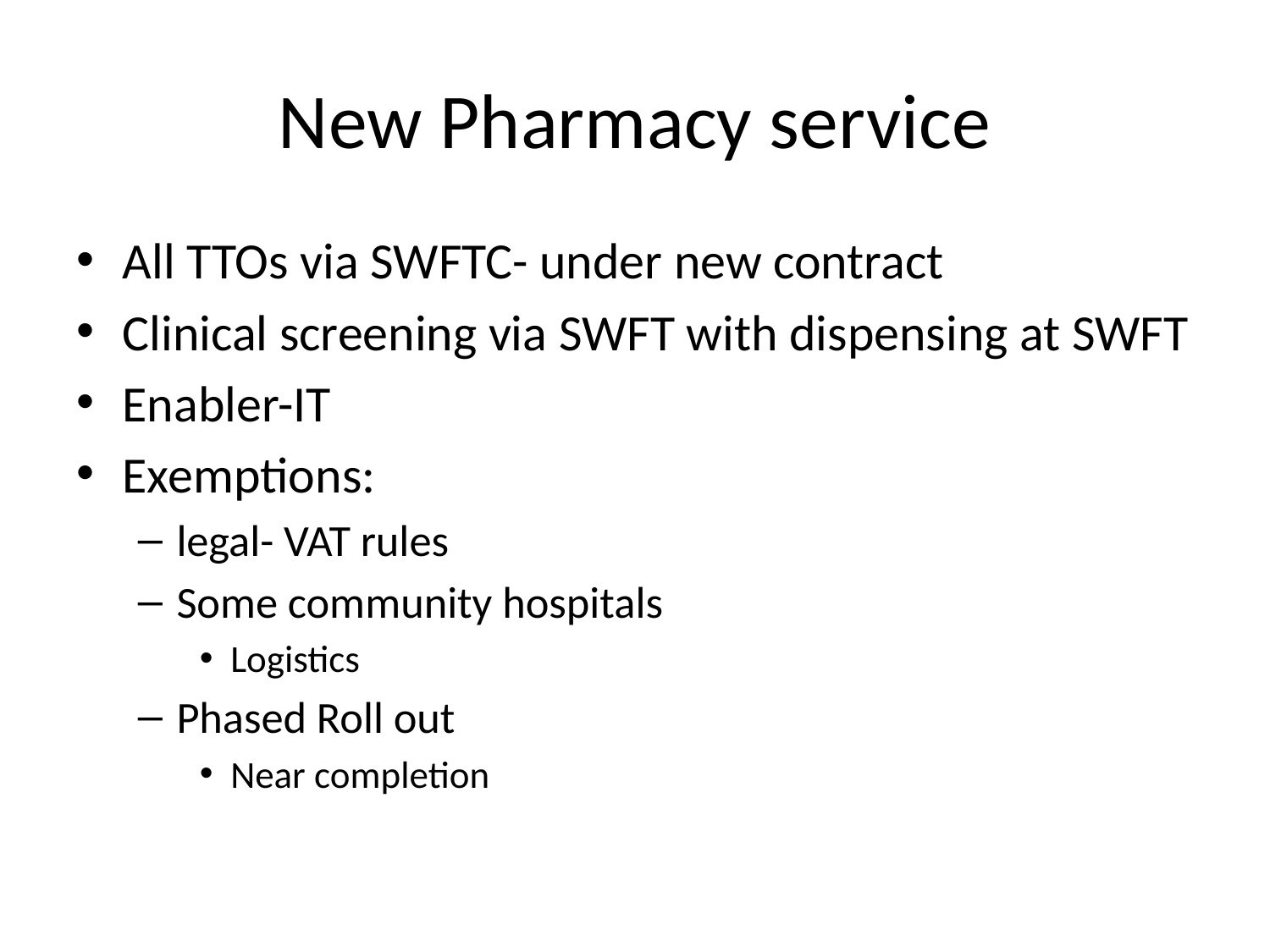

# New Pharmacy service
All TTOs via SWFTC- under new contract
Clinical screening via SWFT with dispensing at SWFT
Enabler-IT
Exemptions:
legal- VAT rules
Some community hospitals
Logistics
Phased Roll out
Near completion